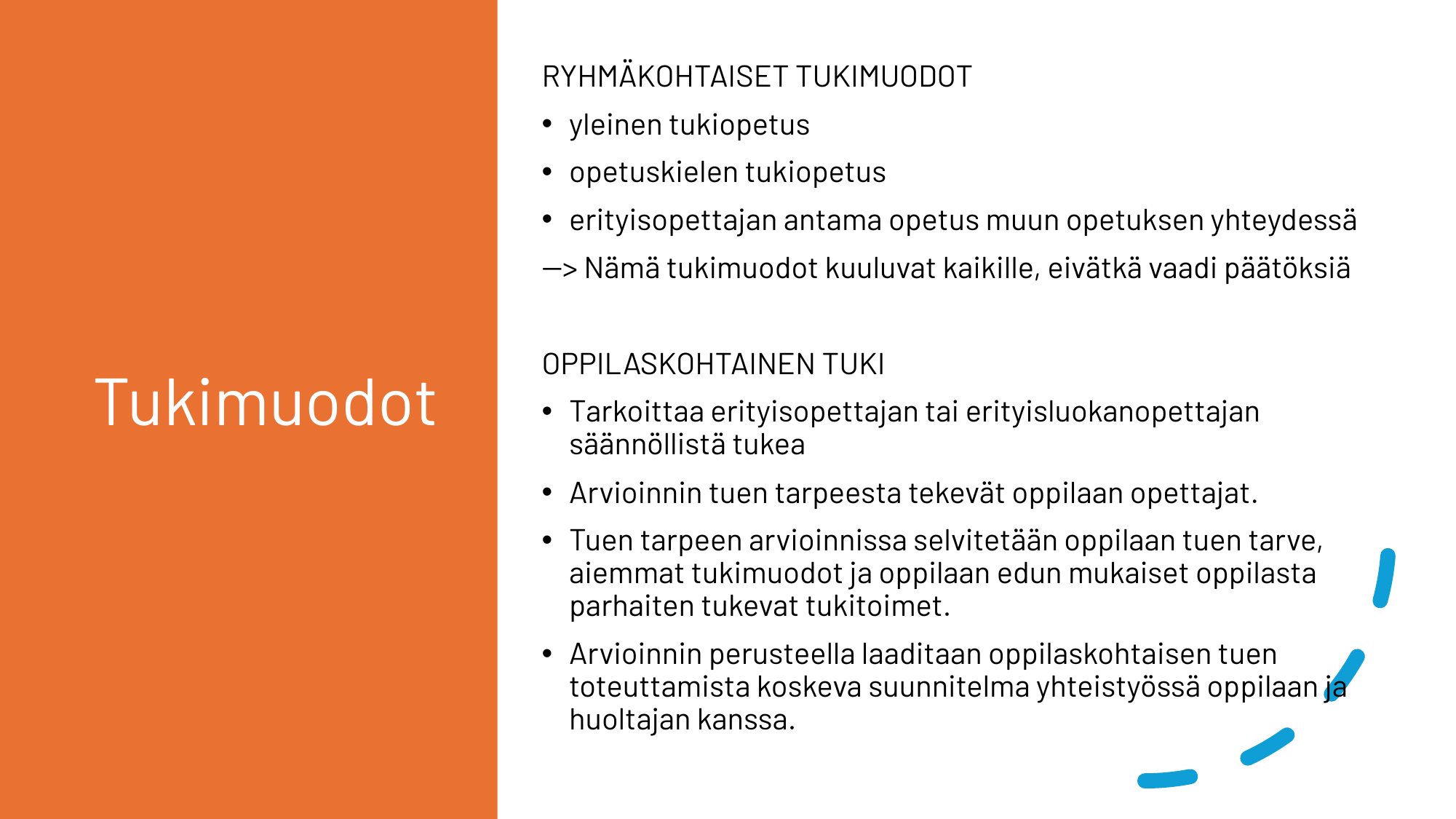

RYHMÄKOHTAISET TUKIMUODOT
yleinen tukiopetus
opetuskielen tukiopetus
erityisopettajan antama opetus muun opetuksen yhteydessä
--> Nämä tukimuodot kuuluvat kaikille, eivätkä vaadi päätöksiä

OPPILASKOHTAINEN TUKI
Tarkoittaa erityisopettajan tai erityisluokanopettajan säännöllistä tukea
Arvioinnin tuen tarpeesta tekevät oppilaan opettajat.
Tuen tarpeen arvioinnissa selvitetään oppilaan tuen tarve, aiemmat tukimuodot ja oppilaan edun mukaiset oppilasta parhaiten tukevat tukitoimet.
Arvioinnin perusteella laaditaan oppilaskohtaisen tuen toteuttamista koskeva suunnitelma yhteistyössä oppilaan ja huoltajan kanssa.
# Tukimuodot